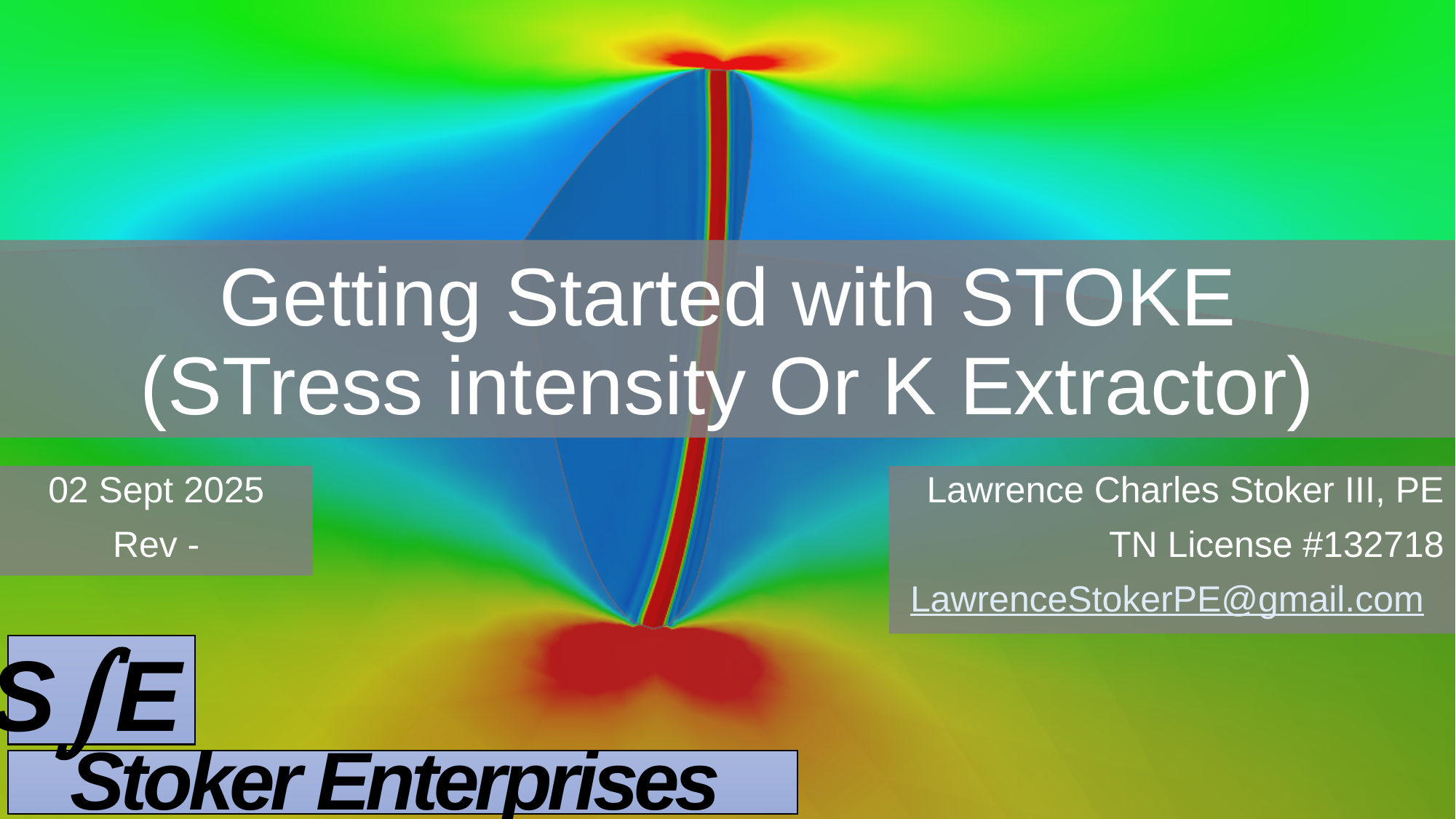

# Getting Started with STOKE (STress intensity Or K Extractor)
02 Sept 2025
Rev -
Lawrence Charles Stoker III, PE
TN License #132718
LawrenceStokerPE@gmail.com

S∫E

Stoker Enterprises